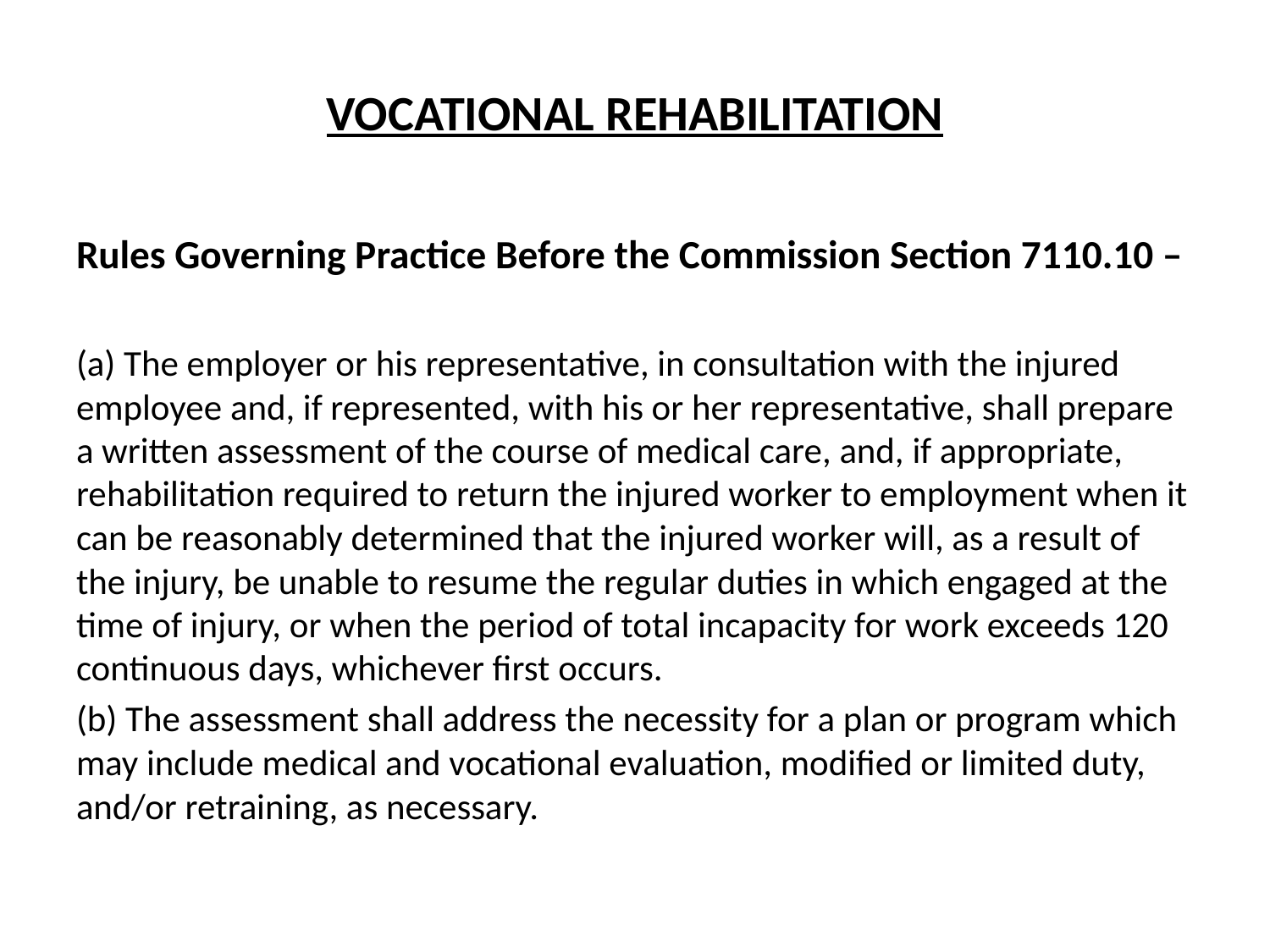

# VOCATIONAL REHABILITATION
Rules Governing Practice Before the Commission Section 7110.10 –

(a) The employer or his representative, in consultation with the injured employee and, if represented, with his or her representative, shall prepare a written assessment of the course of medical care, and, if appropriate, rehabilitation required to return the injured worker to employment when it can be reasonably determined that the injured worker will, as a result of the injury, be unable to resume the regular duties in which engaged at the time of injury, or when the period of total incapacity for work exceeds 120 continuous days, whichever first occurs.
(b) The assessment shall address the necessity for a plan or program which may include medical and vocational evaluation, modified or limited duty, and/or retraining, as necessary.